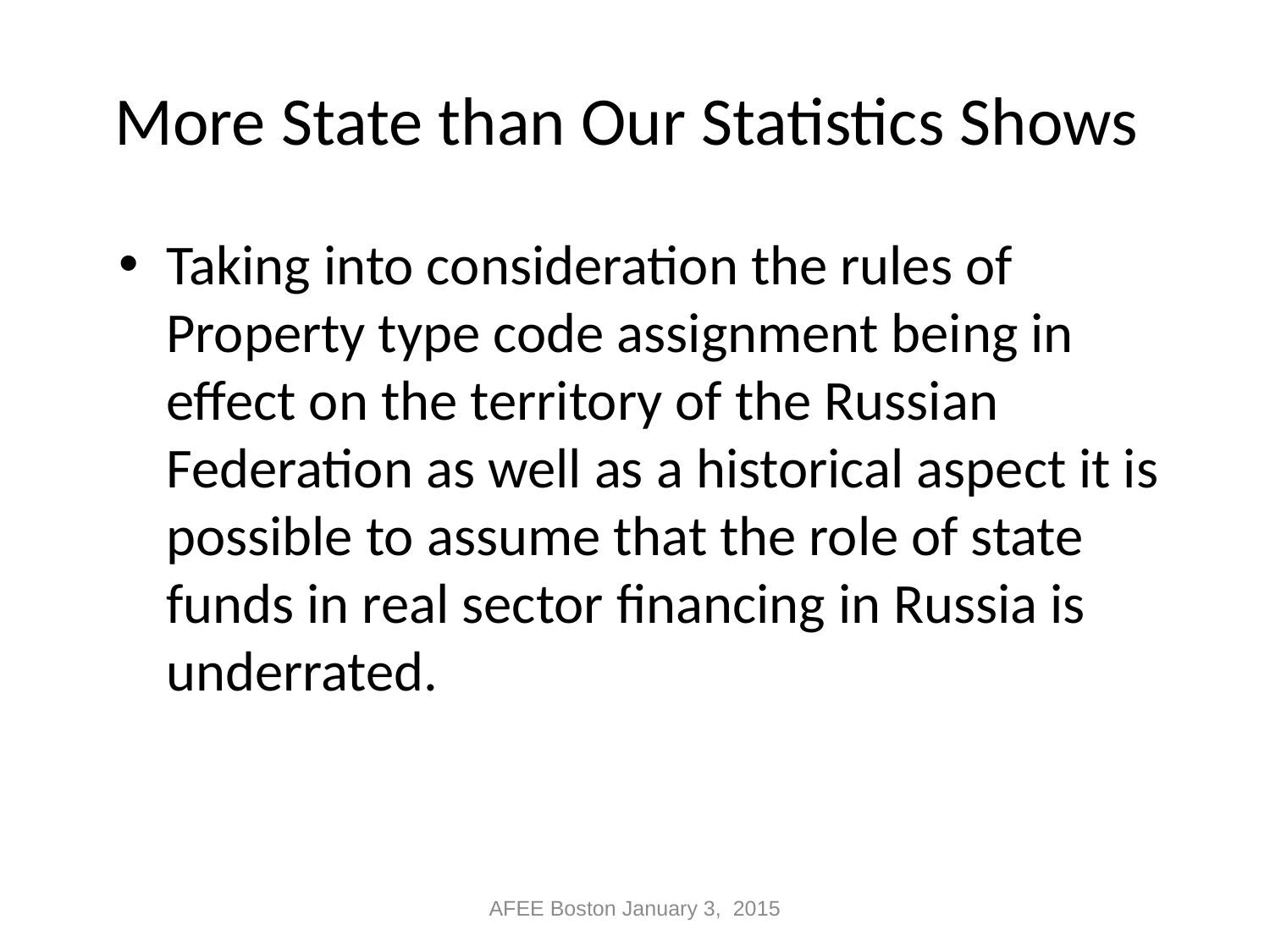

# More State than Our Statistics Shows
Taking into consideration the rules of Property type code assignment being in effect on the territory of the Russian Federation as well as a historical aspect it is possible to assume that the role of state funds in real sector financing in Russia is underrated.

AFEE Boston January 3,  2015